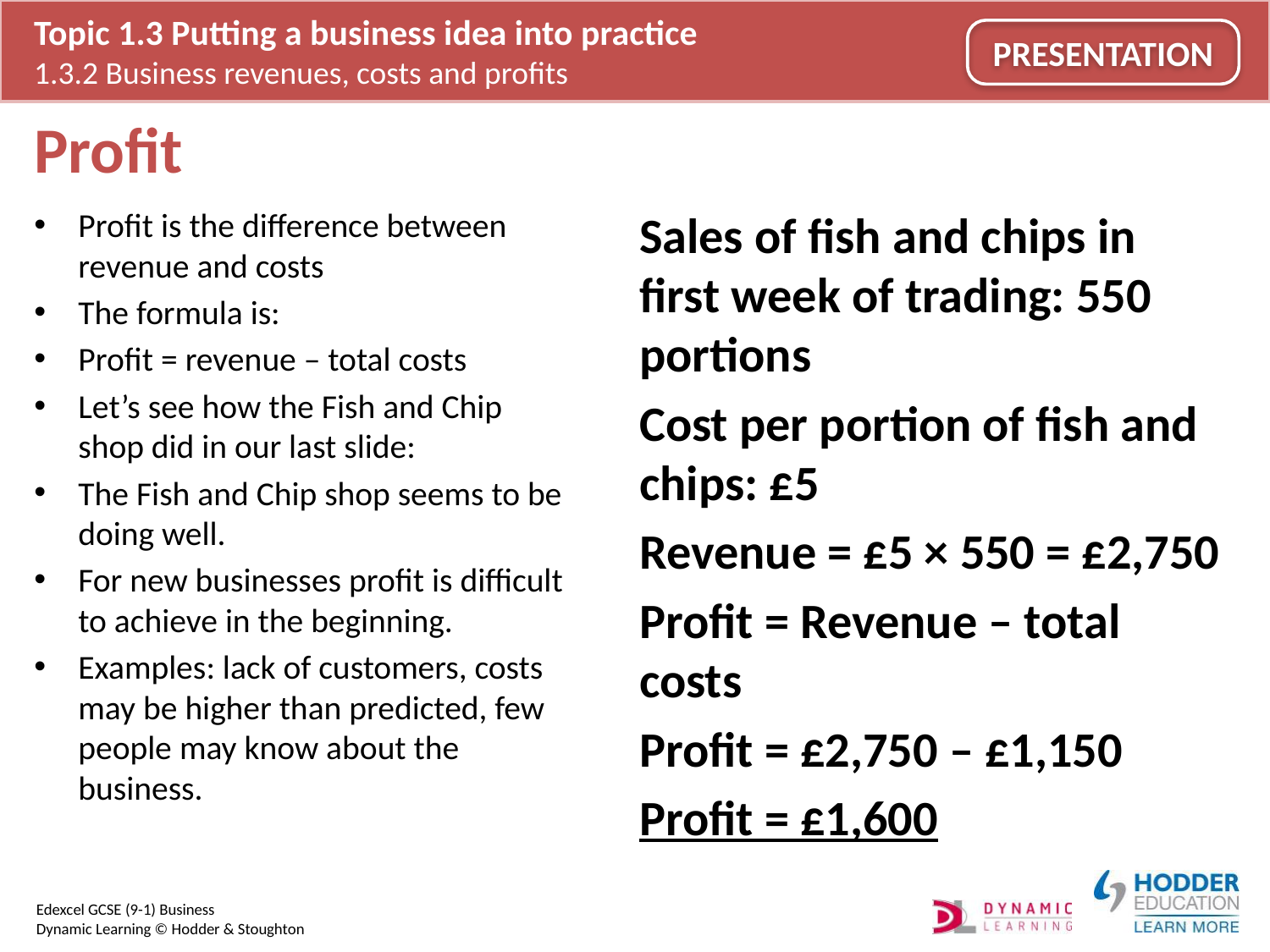

# Profit
Profit is the difference between revenue and costs
The formula is:
Profit = revenue – total costs
Let’s see how the Fish and Chip shop did in our last slide:
The Fish and Chip shop seems to be doing well.
For new businesses profit is difficult to achieve in the beginning.
Examples: lack of customers, costs may be higher than predicted, few people may know about the business.
Sales of fish and chips in first week of trading: 550 portions
Cost per portion of fish and chips: £5
Revenue = £5 × 550 = £2,750
Profit = Revenue – total costs
Profit = £2,750 – £1,150
Profit = £1,600